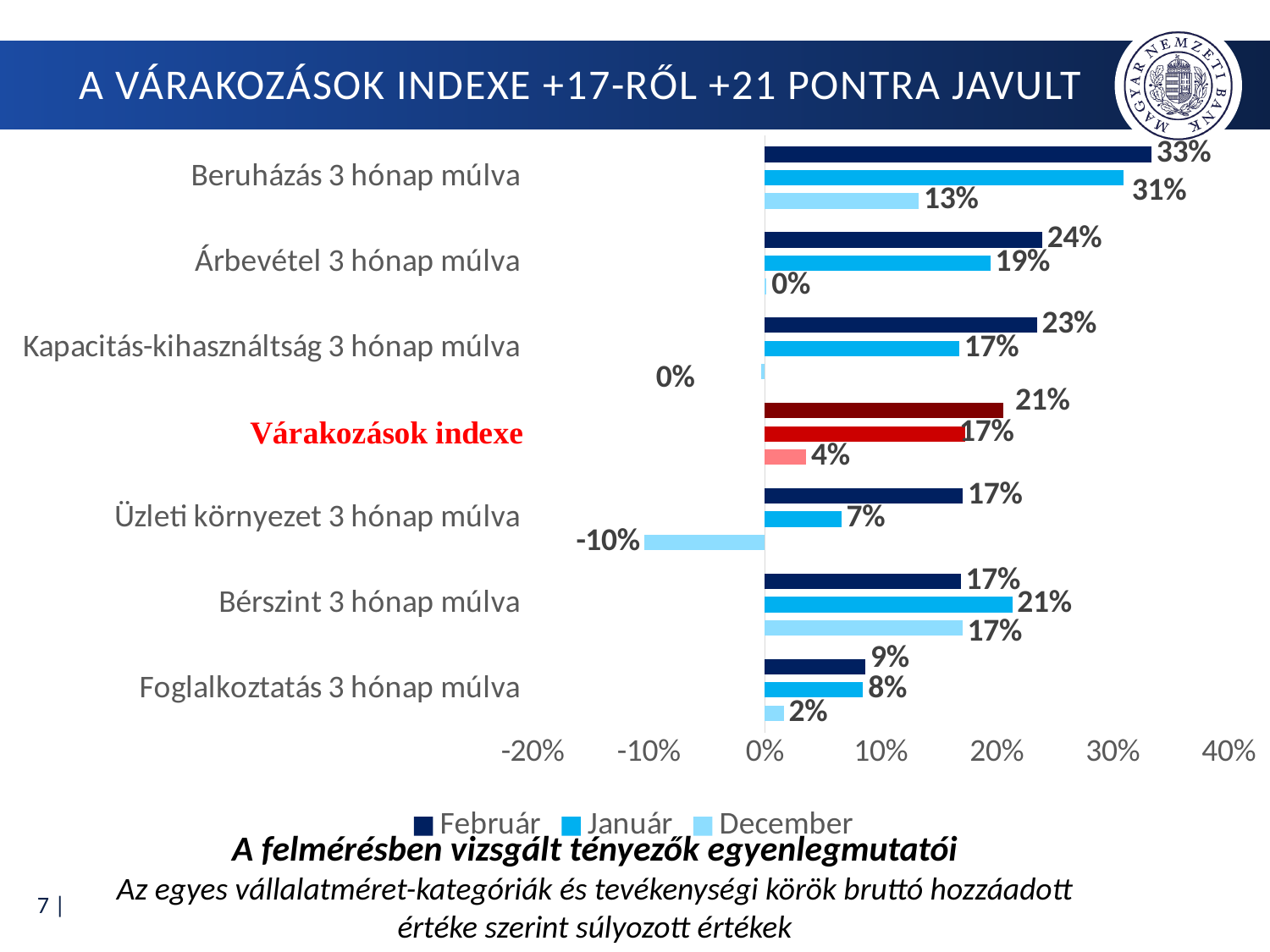

# A várakozások indexe +17-ről +21 pontra javult

### Chart

| Category | December | Január | Február |
|---|---|---|---|
| Foglalkoztatás 3 hónap múlva | 0.016311296532103333 | 0.08472920769956858 | 0.0866924261620391 |
| Bérszint 3 hónap múlva | 0.1703703134809727 | 0.213252106920296 | 0.16882899330415652 |
| Üzleti környezet 3 hónap múlva | -0.10356443285543165 | 0.0658867740483306 | 0.17076462594562825 |
| Várakozások indexe | 0.03567143124661948 | 0.17250137395269072 | 0.20553303925302707 |
| Kapacitás-kihasználtság 3 hónap múlva | -0.0032679630370368966 | 0.16766044379659578 | 0.23453231672685876 |
| Árbevétel 3 hónap múlva | 0.0015018346243872507 | 0.1944235709599922 | 0.2391296515837132 |
| Beruházás 3 hónap múlva | 0.13267753873472216 | 0.30905614029136114 | 0.33325022179576674 |
A felmérésben vizsgált tényezők egyenlegmutatói
Az egyes vállalatméret-kategóriák és tevékenységi körök bruttó hozzáadott értéke szerint súlyozott értékek